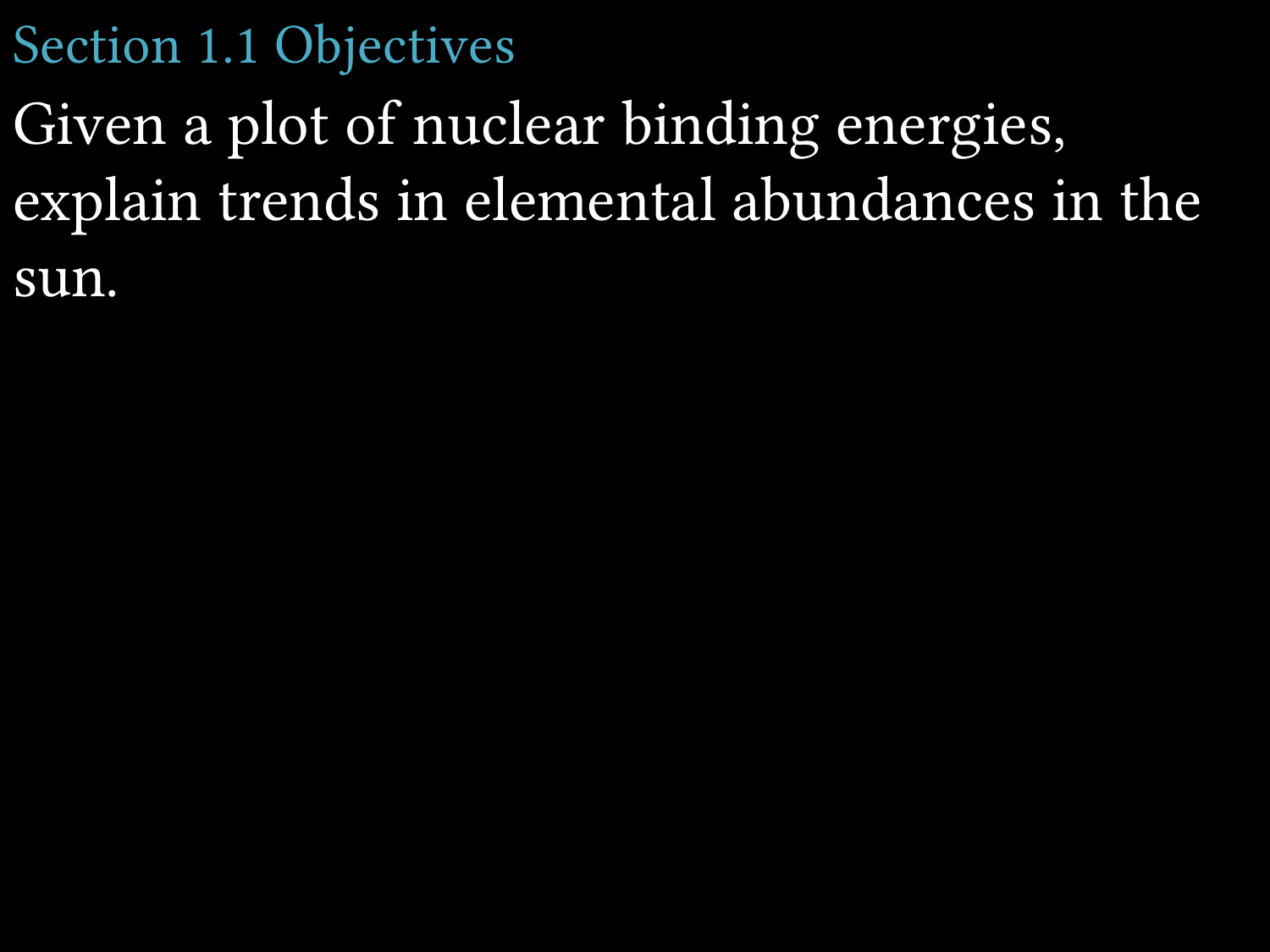

# Section 1.1 Objectives
Given a plot of nuclear binding energies, explain trends in elemental abundances in the sun.